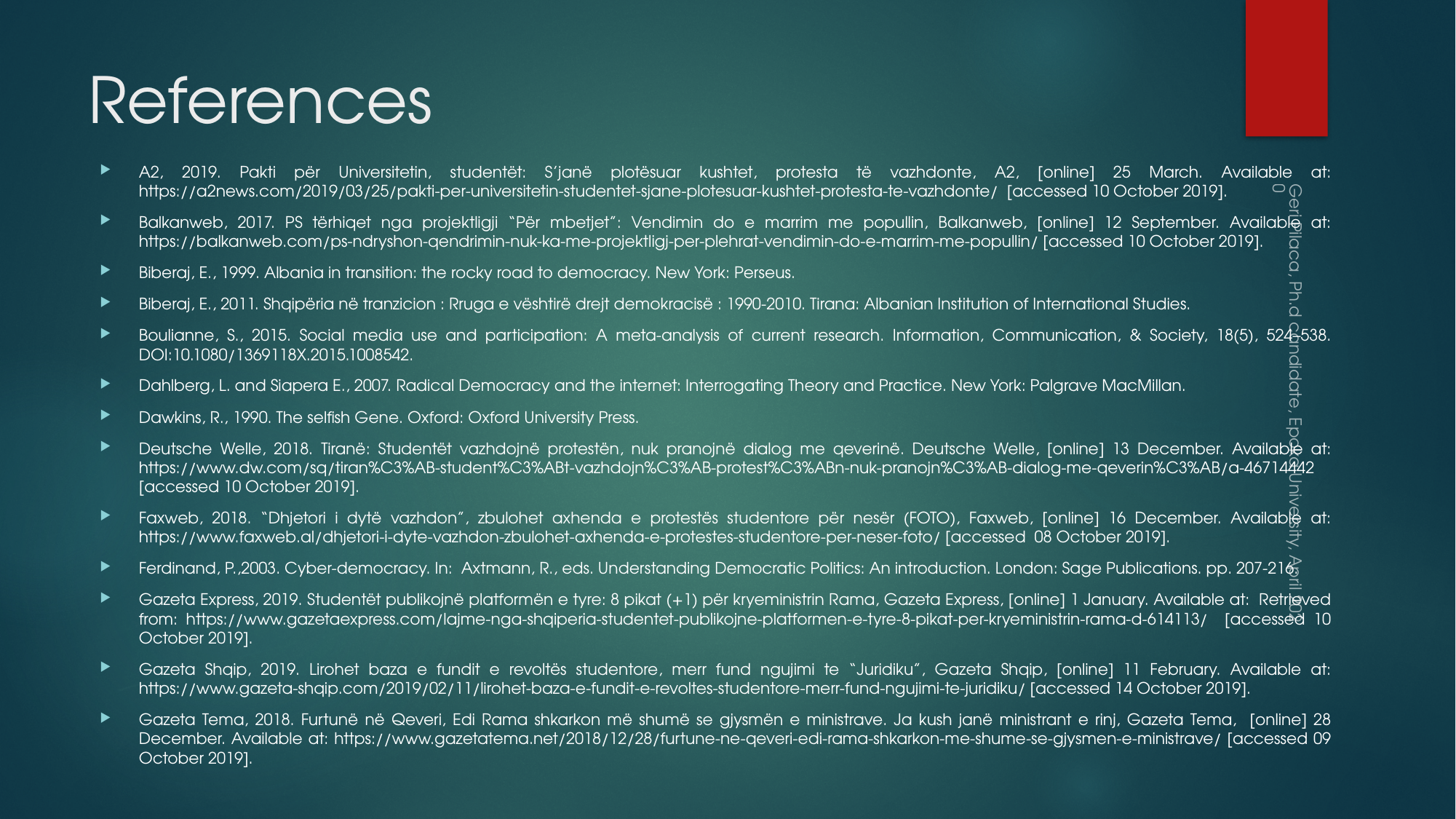

# References
A2, 2019. Pakti për Universitetin, studentët: S’janë plotësuar kushtet, protesta të vazhdonte, A2, [online] 25 March. Available at: https://a2news.com/2019/03/25/pakti-per-universitetin-studentet-sjane-plotesuar-kushtet-protesta-te-vazhdonte/  [accessed 10 October 2019].
Balkanweb, 2017. PS tërhiqet nga projektligji “Për mbetjet”: Vendimin do e marrim me popullin, Balkanweb, [online] 12 September. Available at: https://balkanweb.com/ps-ndryshon-qendrimin-nuk-ka-me-projektligj-per-plehrat-vendimin-do-e-marrim-me-popullin/ [accessed 10 October 2019].
Biberaj, E., 1999. Albania in transition: the rocky road to democracy. New York: Perseus.
Biberaj, E., 2011. Shqipëria në tranzicion : Rruga e vështirë drejt demokracisë : 1990-2010. Tirana: Albanian Institution of International Studies.
Boulianne, S., 2015. Social media use and participation: A meta-analysis of current research. Information, Communication, & Society, 18(5), 524–538. DOI:10.1080/1369118X.2015.1008542.
Dahlberg, L. and Siapera E., 2007. Radical Democracy and the internet: Interrogating Theory and Practice. New York: Palgrave MacMillan.
Dawkins, R., 1990. The selfish Gene. Oxford: Oxford University Press.
Deutsche Welle, 2018. Tiranë: Studentët vazhdojnë protestën, nuk pranojnë dialog me qeverinë. Deutsche Welle, [online] 13 December. Available at: https://www.dw.com/sq/tiran%C3%AB-student%C3%ABt-vazhdojn%C3%AB-protest%C3%ABn-nuk-pranojn%C3%AB-dialog-me-qeverin%C3%AB/a-46714442  [accessed 10 October 2019].
Faxweb, 2018. “Dhjetori i dytë vazhdon”, zbulohet axhenda e protestës studentore për nesër (FOTO), Faxweb, [online] 16 December. Available at: https://www.faxweb.al/dhjetori-i-dyte-vazhdon-zbulohet-axhenda-e-protestes-studentore-per-neser-foto/ [accessed  08 October 2019].
Ferdinand, P.,2003. Cyber-democracy. In:  Axtmann, R., eds. Understanding Democratic Politics: An introduction. London: Sage Publications. pp. 207-216.
Gazeta Express, 2019. Studentët publikojnë platformën e tyre: 8 pikat (+1) për kryeministrin Rama, Gazeta Express, [online] 1 January. Available at:  Retrieved from: https://www.gazetaexpress.com/lajme-nga-shqiperia-studentet-publikojne-platformen-e-tyre-8-pikat-per-kryeministrin-rama-d-614113/  [accessed 10 October 2019].
Gazeta Shqip, 2019. Lirohet baza e fundit e revoltës studentore, merr fund ngujimi te “Juridiku”, Gazeta Shqip, [online] 11 February. Available at: https://www.gazeta-shqip.com/2019/02/11/lirohet-baza-e-fundit-e-revoltes-studentore-merr-fund-ngujimi-te-juridiku/ [accessed 14 October 2019].
Gazeta Tema, 2018. Furtunë në Qeveri, Edi Rama shkarkon më shumë se gjysmën e ministrave. Ja kush janë ministrant e rinj, Gazeta Tema,  [online] 28 December. Available at: https://www.gazetatema.net/2018/12/28/furtune-ne-qeveri-edi-rama-shkarkon-me-shume-se-gjysmen-e-ministrave/ [accessed 09 October 2019].

Geri Pilaca, Ph.d candidate, Epoka University, April 2020